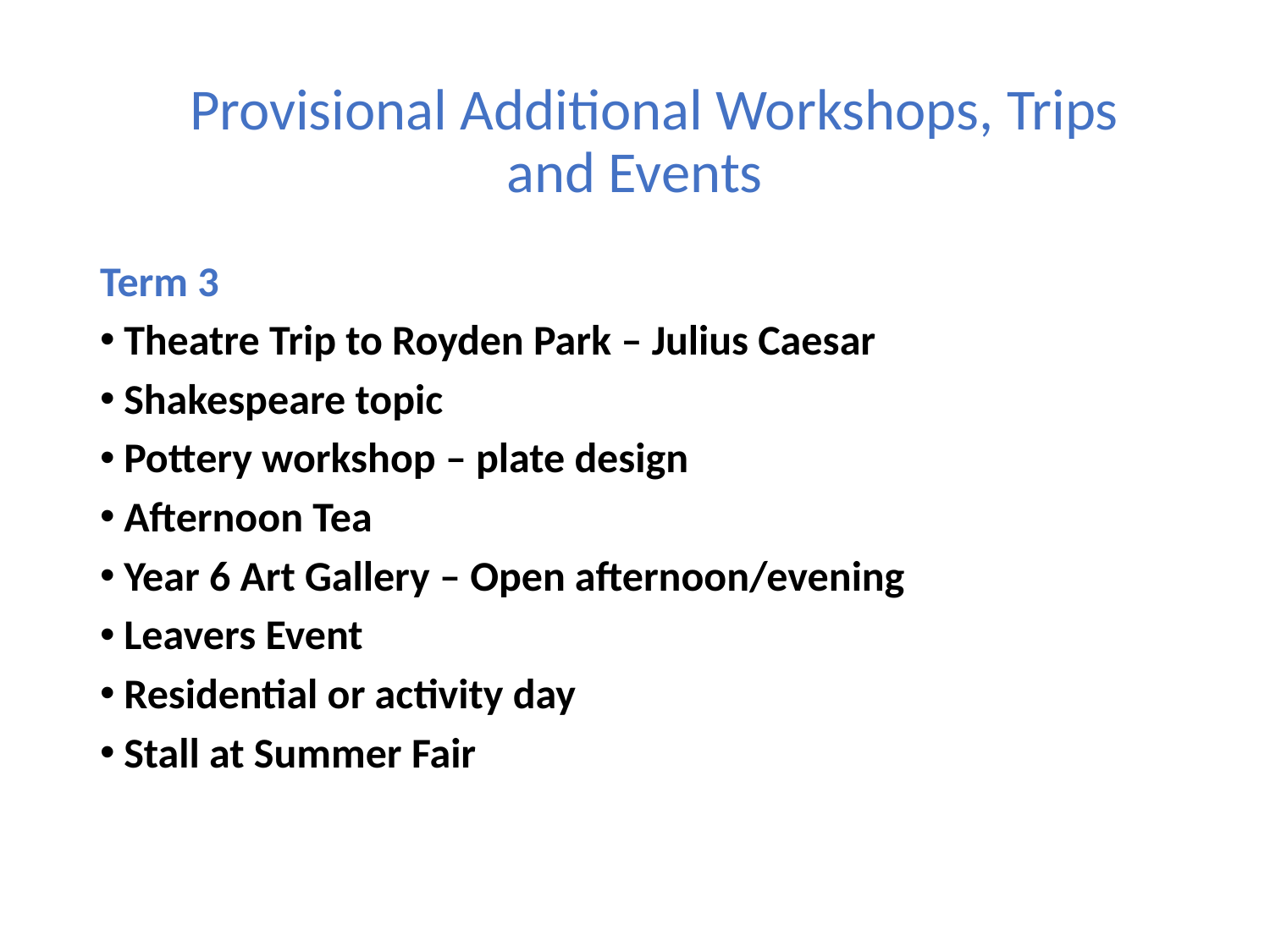

# Provisional Additional Workshops, Trips and Events
Term 3
Theatre Trip to Royden Park – Julius Caesar
Shakespeare topic
Pottery workshop – plate design
Afternoon Tea
Year 6 Art Gallery – Open afternoon/evening
Leavers Event
Residential or activity day
Stall at Summer Fair